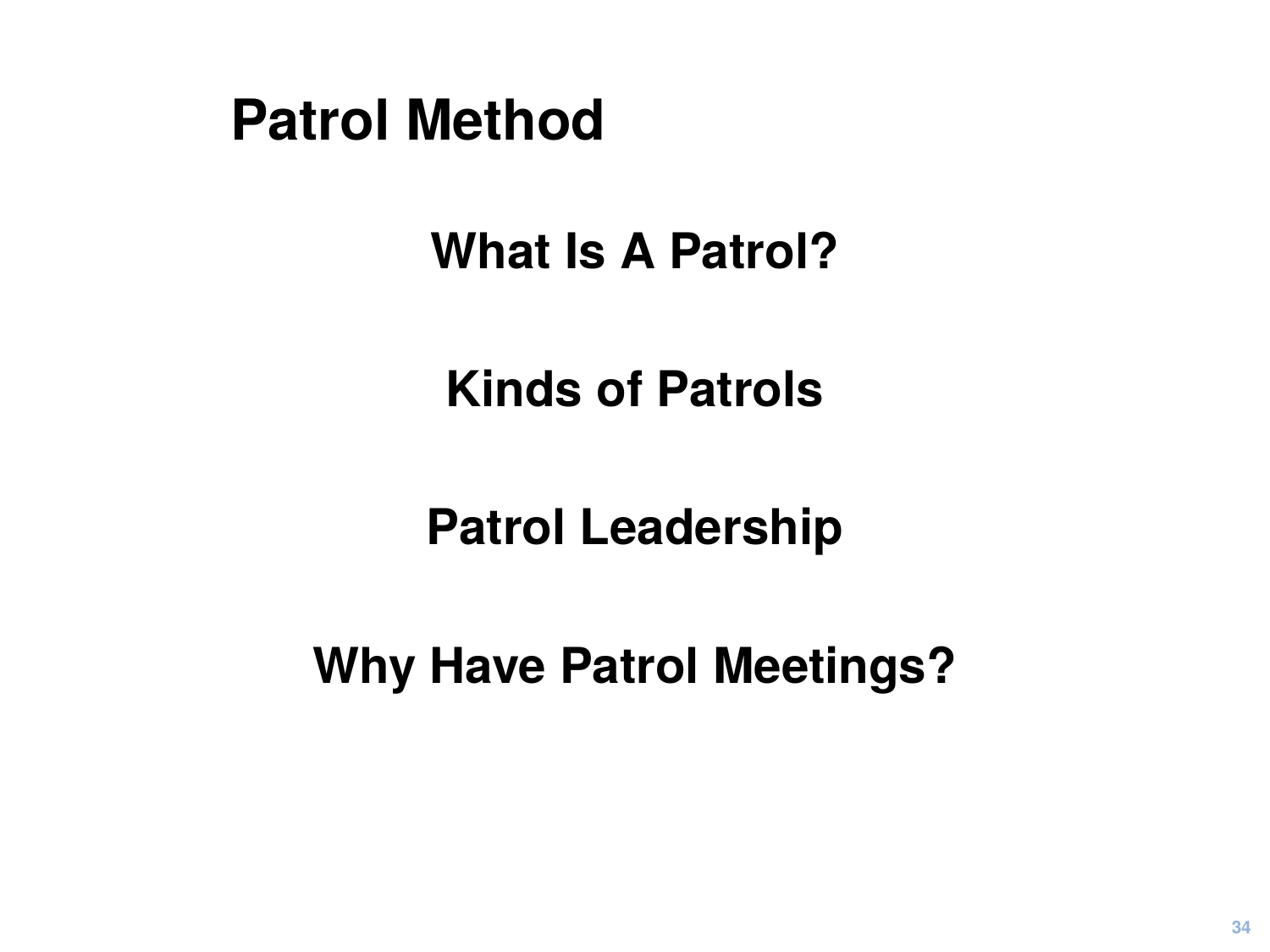

# Patrol Method

What Is A Patrol?

Kinds of Patrols

Patrol Leadership

Why Have Patrol Meetings?
34